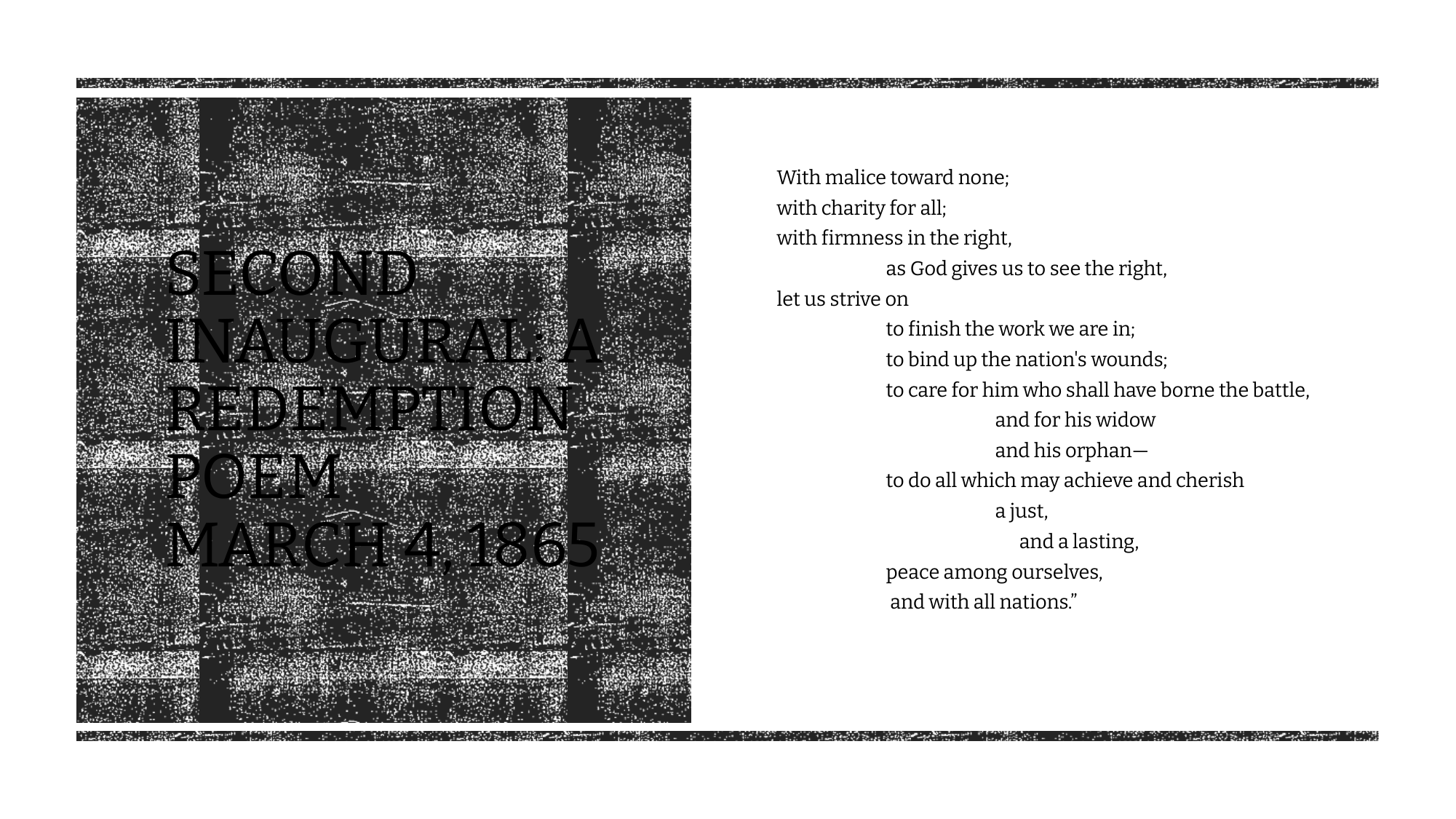

With malice toward none;
with charity for all;
with firmness in the right,
	as God gives us to see the right,
let us strive on
	to finish the work we are in;
	to bind up the nation's wounds;
	to care for him who shall have borne the battle,
		and for his widow
		and his orphan—
	to do all which may achieve and cherish
		a just,
		      and a lasting,
	peace among ourselves,
	 and with all nations.”

# Second inaugural: a redemption poem March 4, 1865